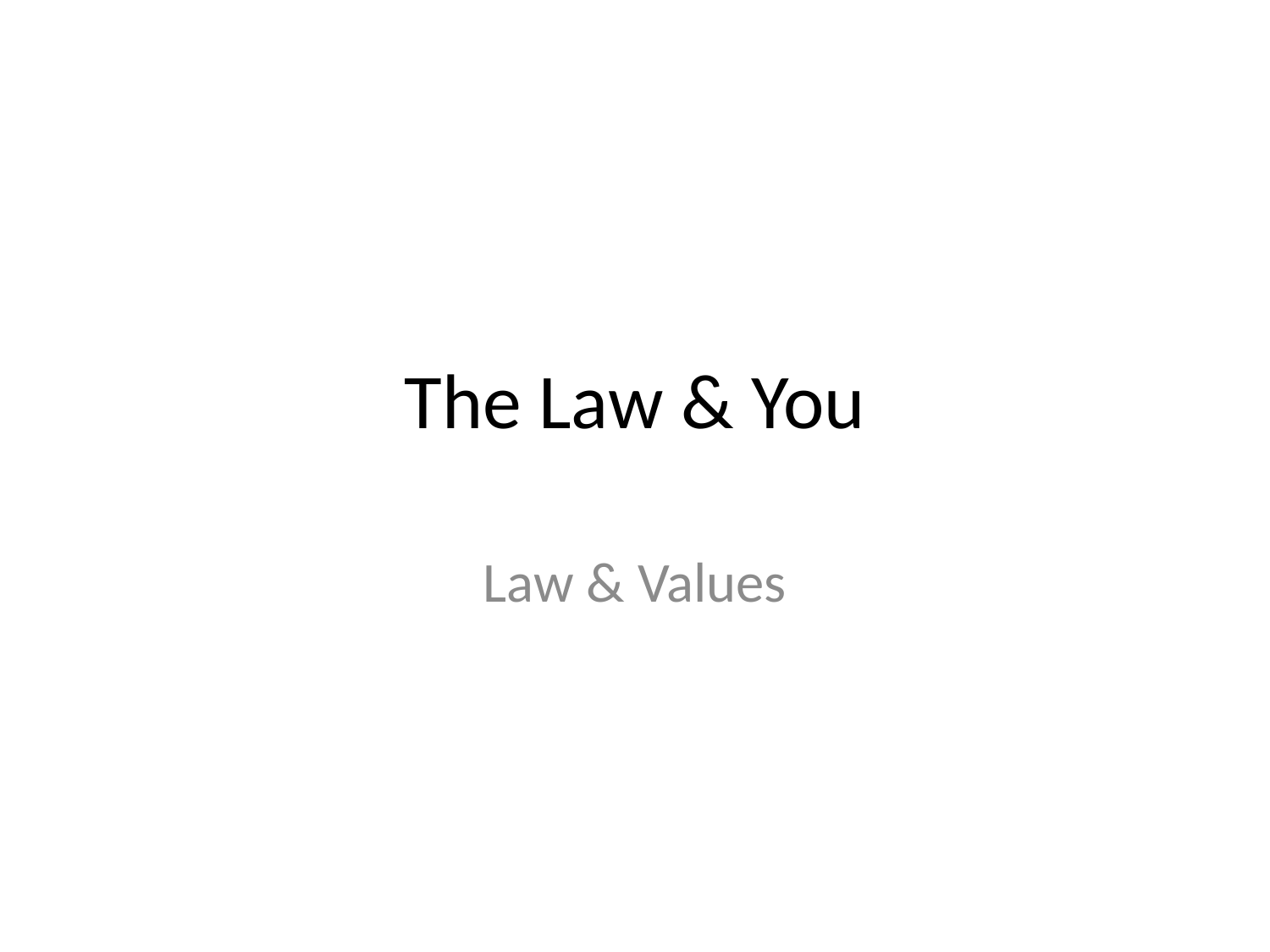

# The Law & You
Law & Values